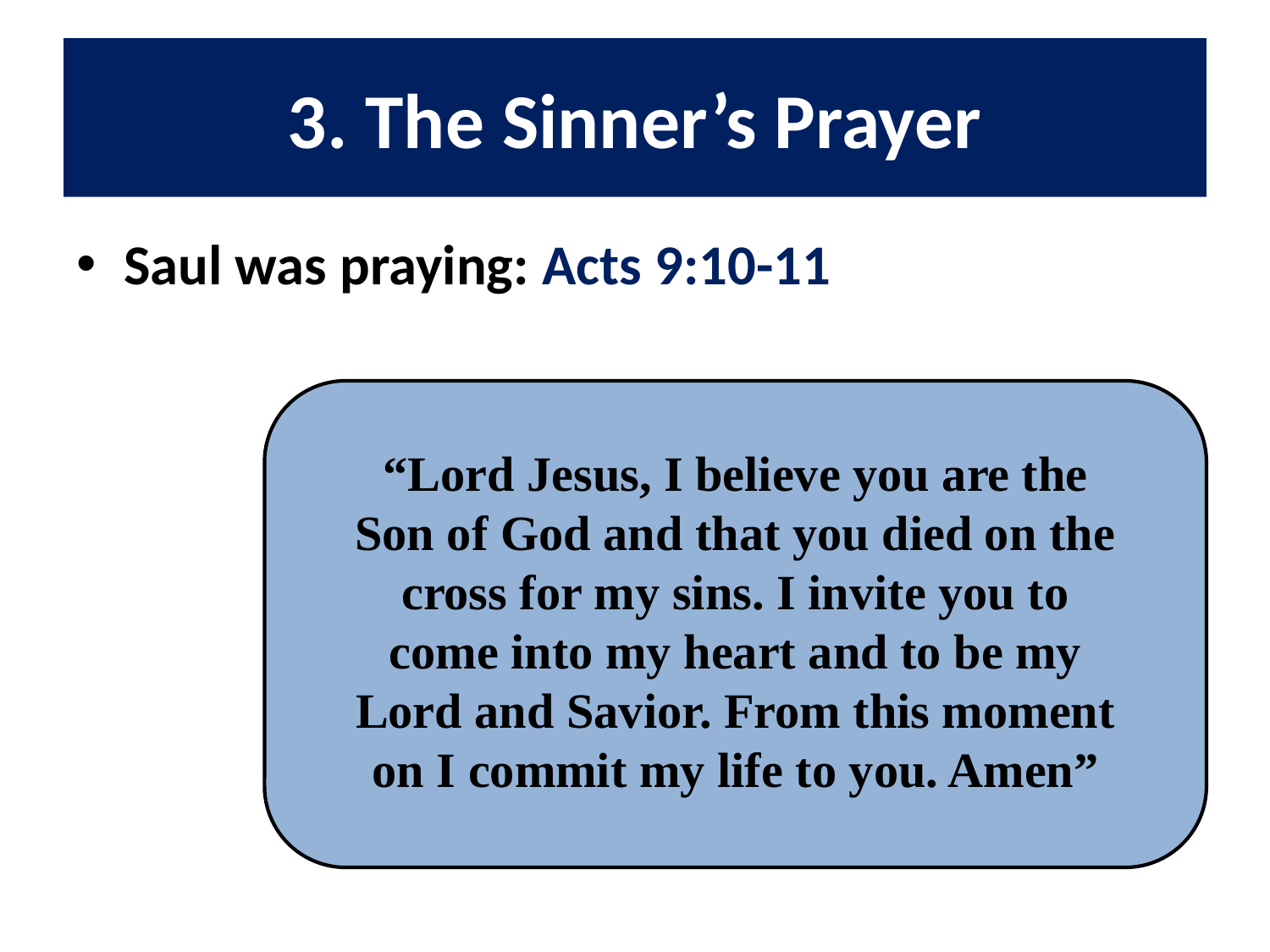

# 3. The Sinner’s Prayer
Saul was praying: Acts 9:10-11

“Lord Jesus, I believe you are the Son of God and that you died on the cross for my sins. I invite you to come into my heart and to be my Lord and Savior. From this moment on I commit my life to you. Amen”